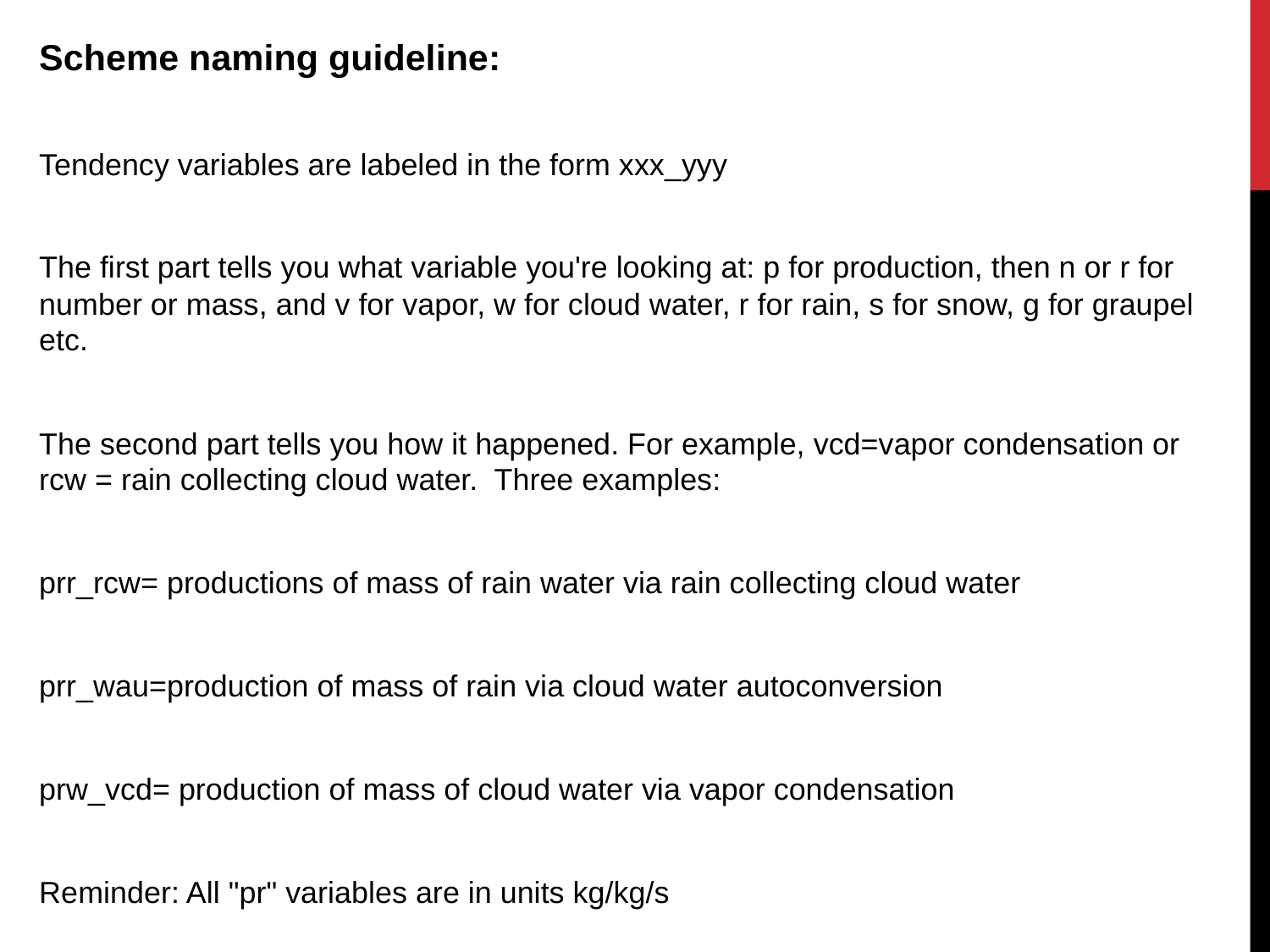

Scheme naming guideline:

Tendency variables are labeled in the form xxx_yyy

The first part tells you what variable you're looking at: p for production, then n or r for number or mass, and v for vapor, w for cloud water, r for rain, s for snow, g for graupel etc.

The second part tells you how it happened. For example, vcd=vapor condensation or rcw = rain collecting cloud water.  Three examples:

prr_rcw= productions of mass of rain water via rain collecting cloud water

prr_wau=production of mass of rain via cloud water autoconversion

prw_vcd= production of mass of cloud water via vapor condensation

Reminder: All "pr" variables are in units kg/kg/s